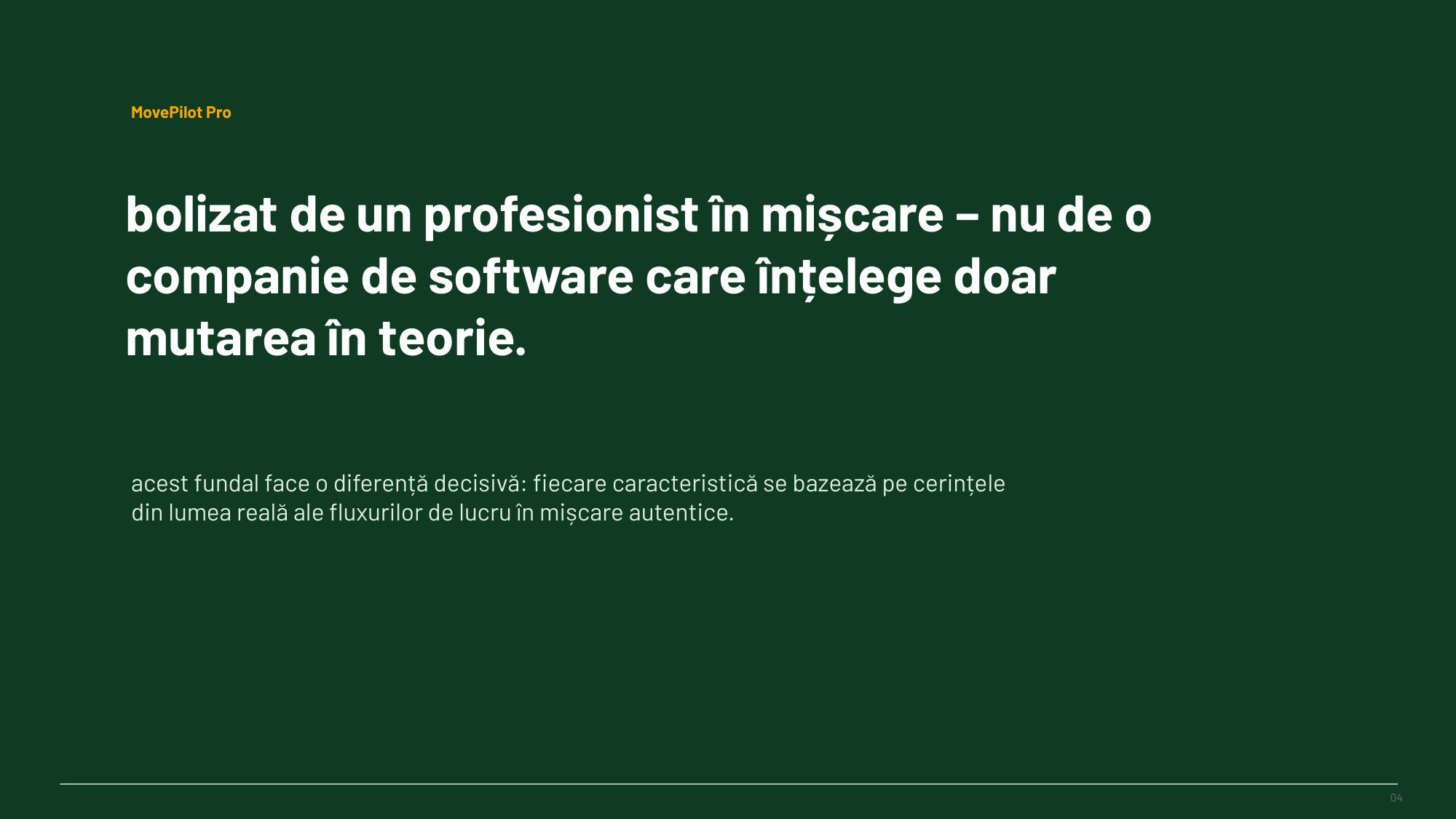

MovePilot Pro 4.0
MovePilot Pro
bolizat de un profesionist în mișcare – nu de o companie de software care înțelege doar mutarea în teorie.
acest fundal face o diferență decisivă: fiecare caracteristică se bazează pe cerințele din lumea reală ale fluxurilor de lucru în mișcare autentice.

04